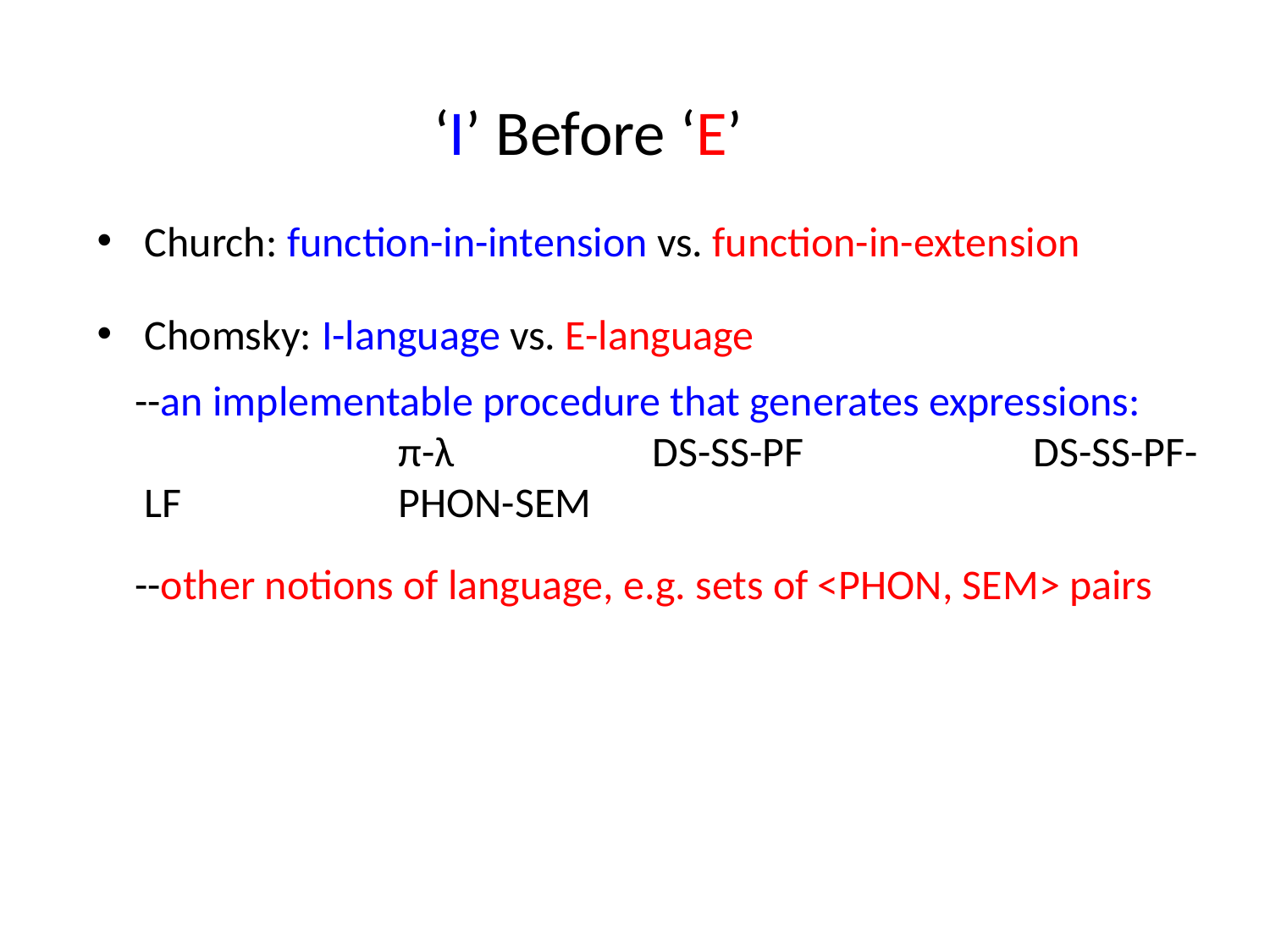

# ‘I’ Before ‘E’
Church: function-in-intension vs. function-in-extension
Chomsky: I-language vs. E-language
    --an implementable procedure that generates expressions: 			π-λ		DS-SS-PF		DS-SS-PF-LF		PHON-SEM
    --other notions of language, e.g. sets of <PHON, SEM> pairs